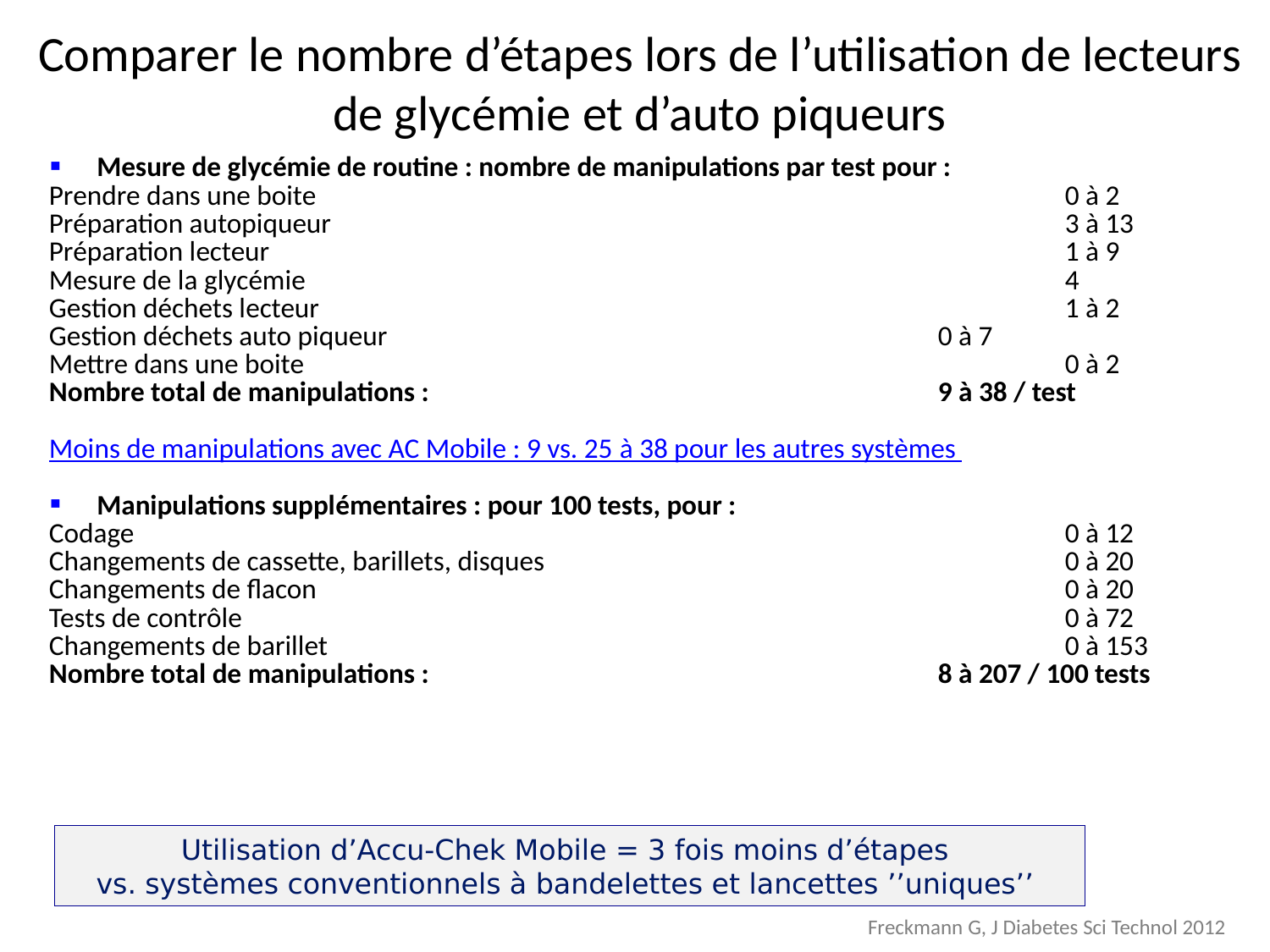

Comparer le nombre d’étapes lors de l’utilisation de lecteurs de glycémie et d’auto piqueurs
Mesure de glycémie de routine : nombre de manipulations par test pour :
Prendre dans une boite 						0 à 2
Préparation autopiqueur 						3 à 13
Préparation lecteur 							1 à 9
Mesure de la glycémie 						4
Gestion déchets lecteur 						1 à 2
Gestion déchets auto piqueur 					0 à 7
Mettre dans une boite 						0 à 2
Nombre total de manipulations : 				9 à 38 / test

Moins de manipulations avec AC Mobile : 9 vs. 25 à 38 pour les autres systèmes

Manipulations supplémentaires : pour 100 tests, pour :
Codage								0 à 12
Changements de cassette, barillets, disques 					0 à 20
Changements de flacon 						0 à 20
Tests de contrôle 							0 à 72
Changements de barillet 						0 à 153
Nombre total de manipulations : 				8 à 207 / 100 tests
Utilisation d’Accu-Chek Mobile = 3 fois moins d’étapes
vs. systèmes conventionnels à bandelettes et lancettes ’’uniques’’
Freckmann G, J Diabetes Sci Technol 2012